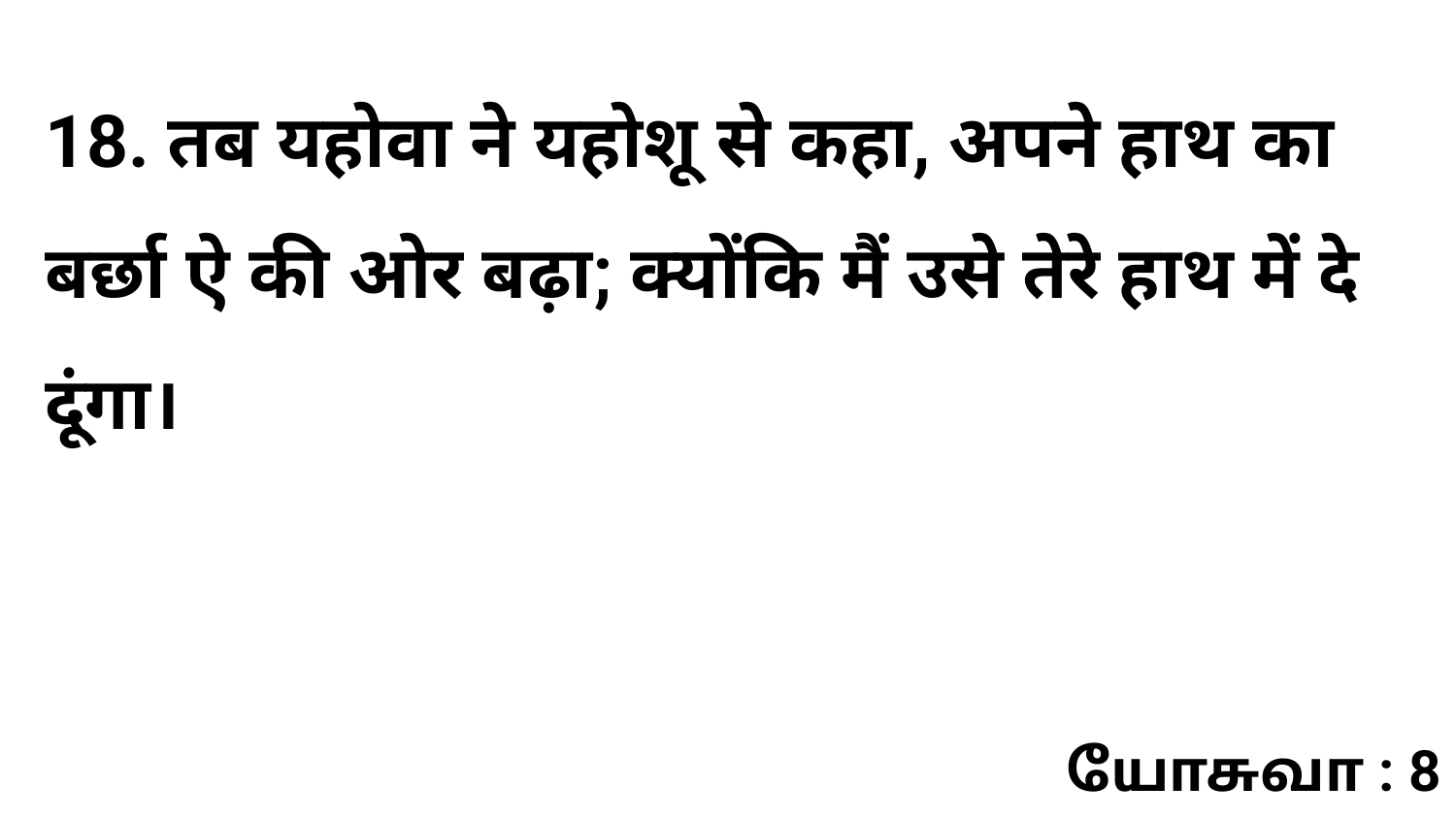

18. तब यहोवा ने यहोशू से कहा, अपने हाथ का बर्छा ऐ की ओर बढ़ा; क्योंकि मैं उसे तेरे हाथ में दे दूंगा।
யோசுவா : 8